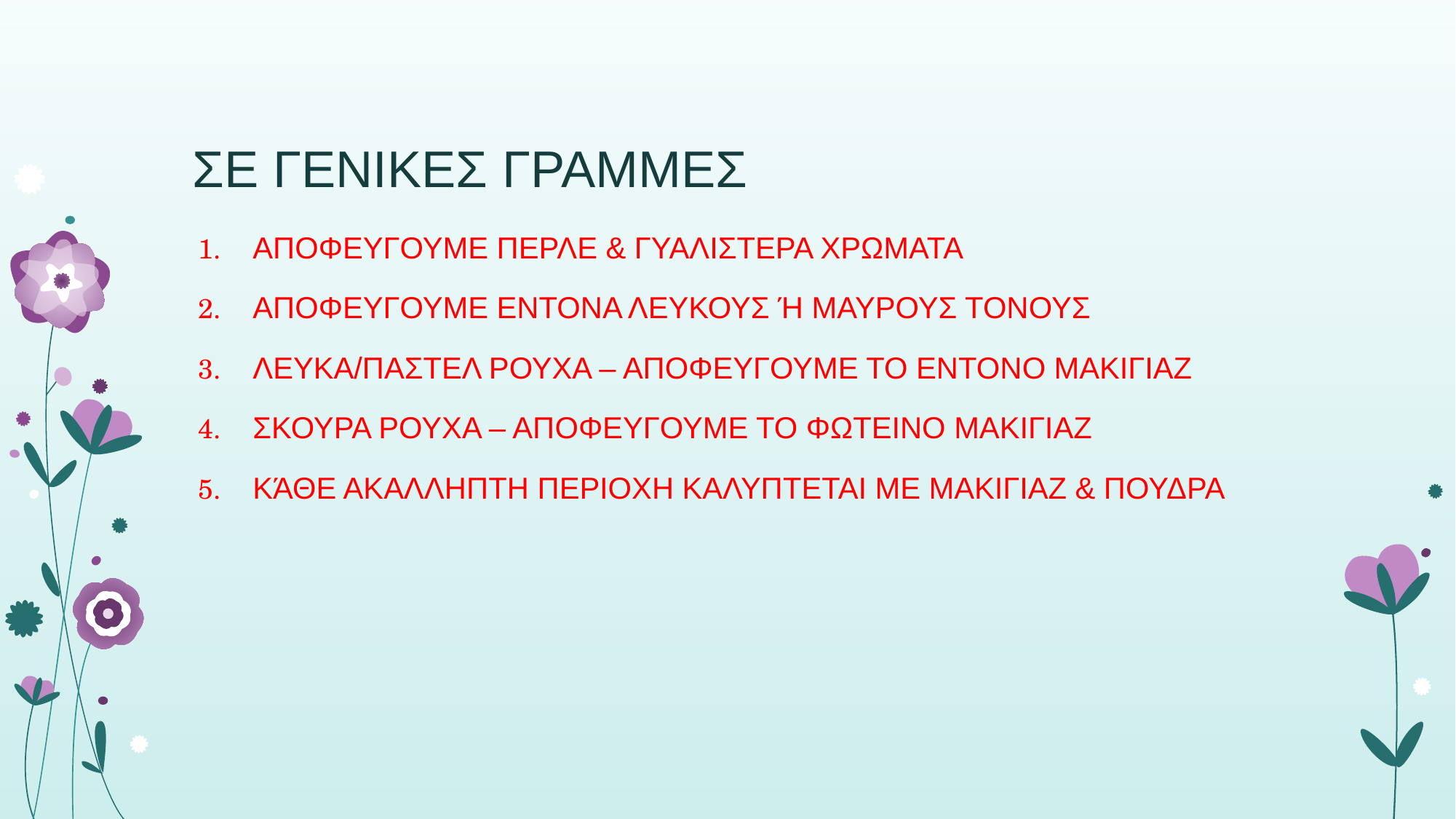

# ΣΕ ΓΕΝΙΚΕΣ ΓΡΑΜΜΕΣ
ΑΠΟΦΕΥΓΟΥΜΕ ΠΕΡΛΕ & ΓΥΑΛΙΣΤΕΡΑ ΧΡΩΜΑΤΑ
ΑΠΟΦΕΥΓΟΥΜΕ ΕΝΤΟΝΑ ΛΕΥΚΟΥΣ Ή ΜΑΥΡΟΥΣ ΤΟΝΟΥΣ
ΛΕΥΚΑ/ΠΑΣΤΕΛ ΡΟΥΧΑ – ΑΠΟΦΕΥΓΟΥΜΕ ΤΟ ΕΝΤΟΝΟ ΜΑΚΙΓΙΑΖ
ΣΚΟΥΡΑ ΡΟΥΧΑ – ΑΠΟΦΕΥΓΟΥΜΕ ΤΟ ΦΩΤΕΙΝΟ ΜΑΚΙΓΙΑΖ
ΚΆΘΕ ΑΚΑΛΛΗΠΤΗ ΠΕΡΙΟΧΗ ΚΑΛΥΠΤΕΤΑΙ ΜΕ ΜΑΚΙΓΙΑΖ & ΠΟΥΔΡΑ